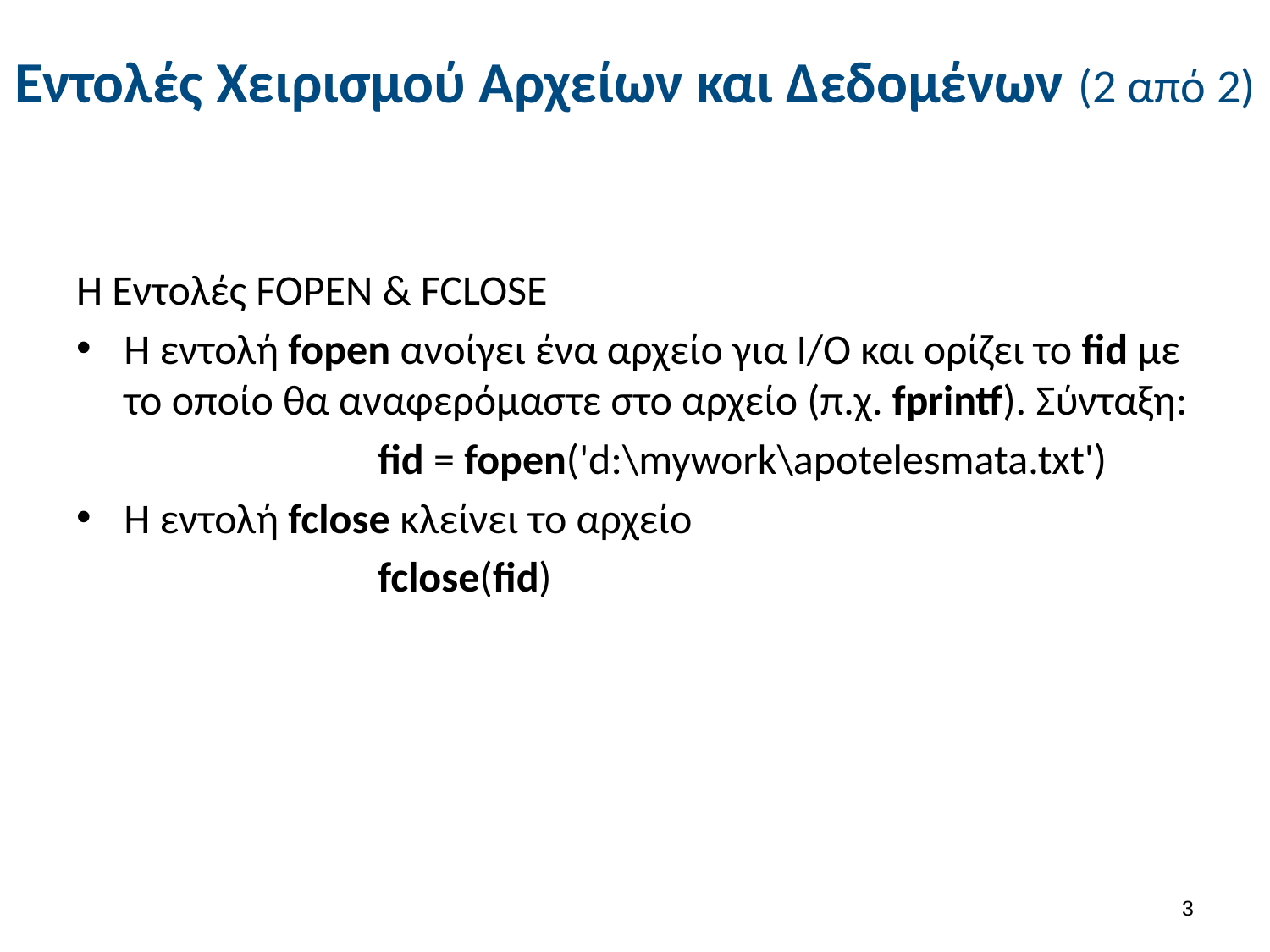

# Εντολές Χειρισμού Αρχείων και Δεδομένων (2 από 2)
Η Εντολές FOPEN & FCLOSE
Η εντολή fopen ανοίγει ένα αρχείο για Ι/Ο και ορίζει το fid με το οποίο θα αναφερόμαστε στο αρχείο (π.χ. fprintf). Σύνταξη:
			fid = fopen('d:\mywork\apotelesmata.txt')
Η εντολή fclose κλείνει το αρχείο
			fclose(fid)

3